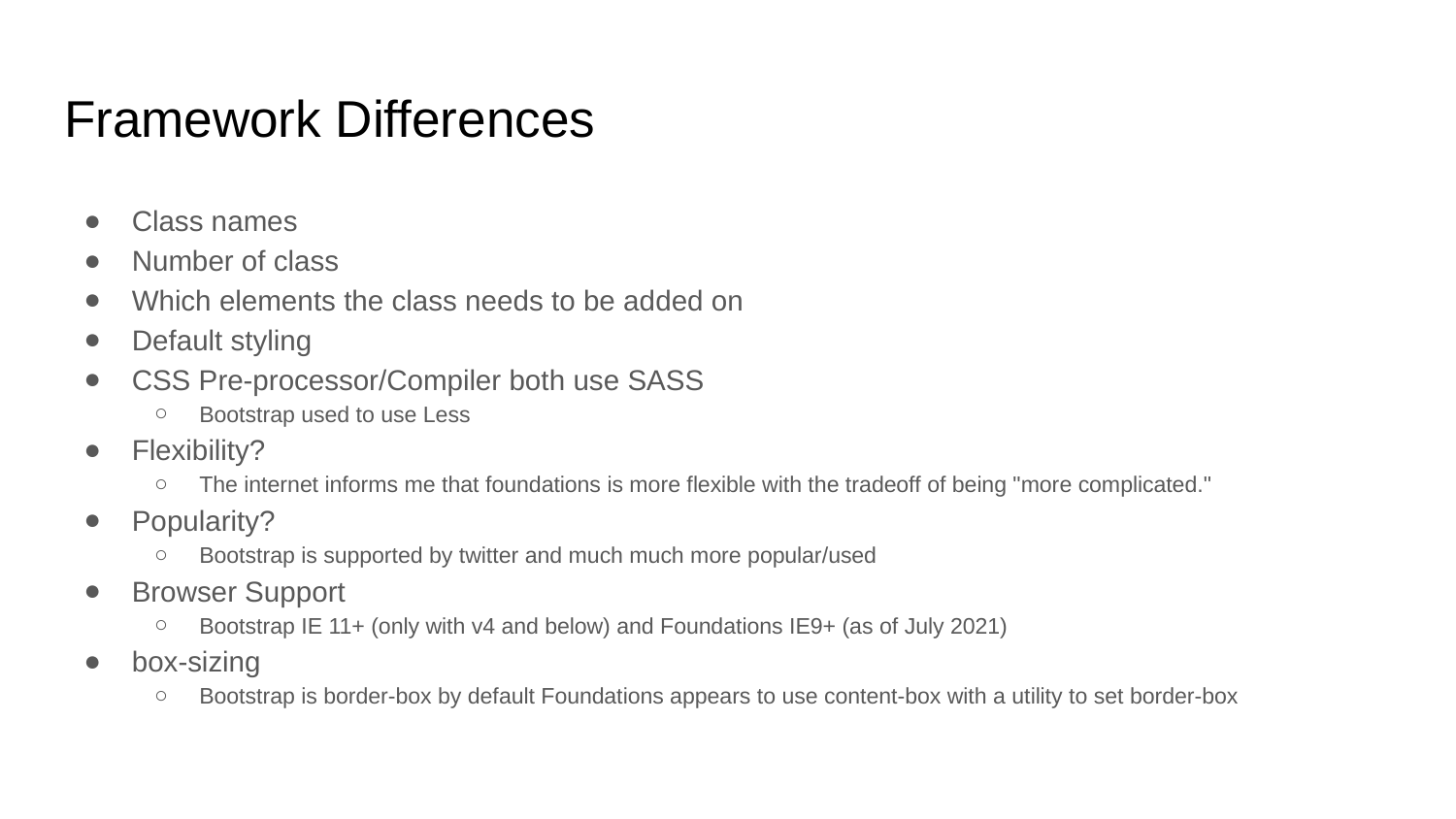

# Framework Differences
Class names
Number of class
Which elements the class needs to be added on
Default styling
CSS Pre-processor/Compiler both use SASS
Bootstrap used to use Less
Flexibility?
The internet informs me that foundations is more flexible with the tradeoff of being "more complicated."
Popularity?
Bootstrap is supported by twitter and much much more popular/used
Browser Support
Bootstrap IE 11+ (only with v4 and below) and Foundations IE9+ (as of July 2021)
box-sizing
Bootstrap is border-box by default Foundations appears to use content-box with a utility to set border-box